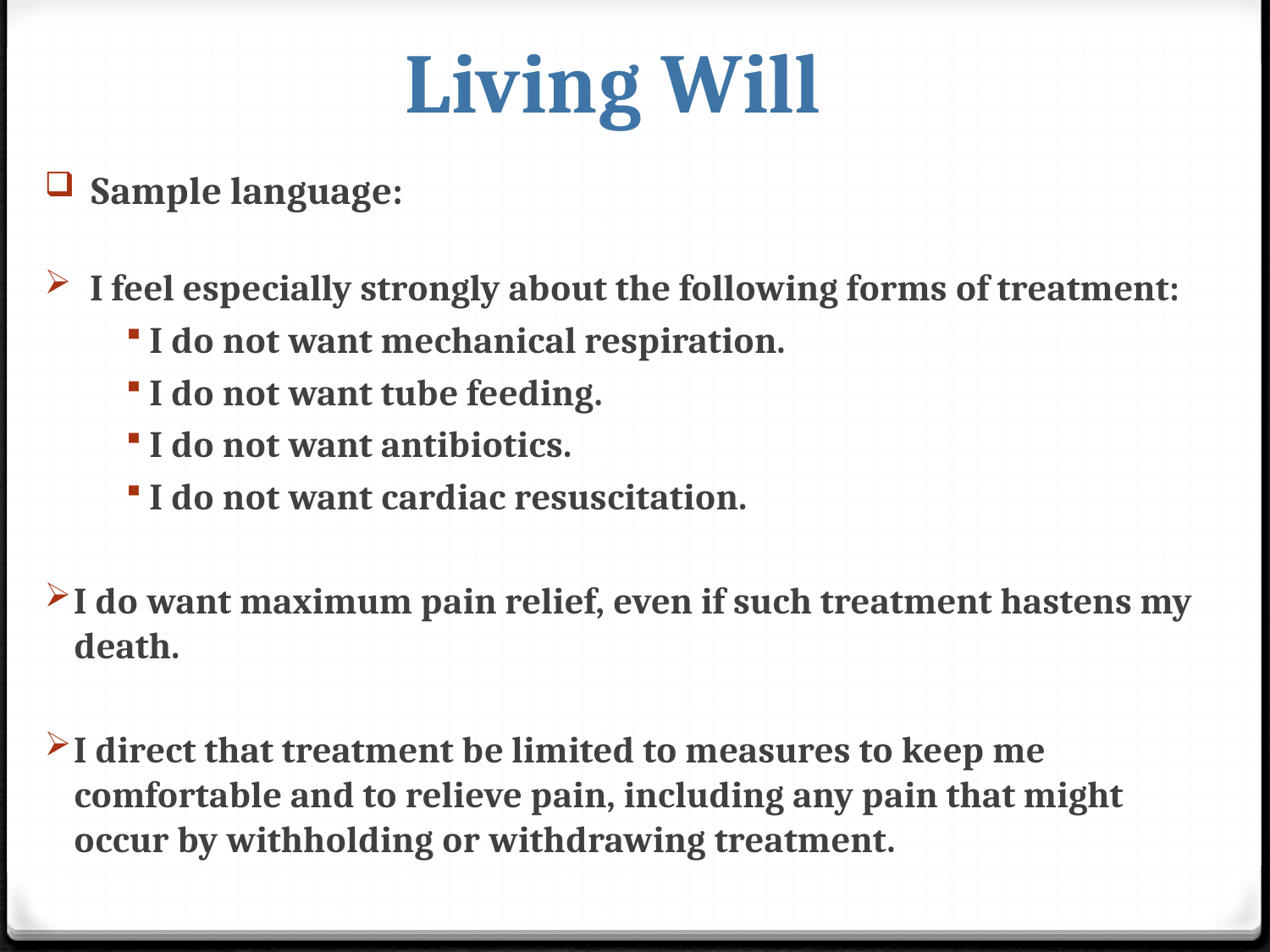

# Living Will
  Sample language:
  I feel especially strongly about the following forms of treatment:
I do not want mechanical respiration.
I do not want tube feeding.
I do not want antibiotics.
I do not want cardiac resuscitation.

I do want maximum pain relief, even if such treatment hastens my death.

I direct that treatment be limited to measures to keep me comfortable and to relieve pain, including any pain that might occur by withholding or withdrawing treatment.